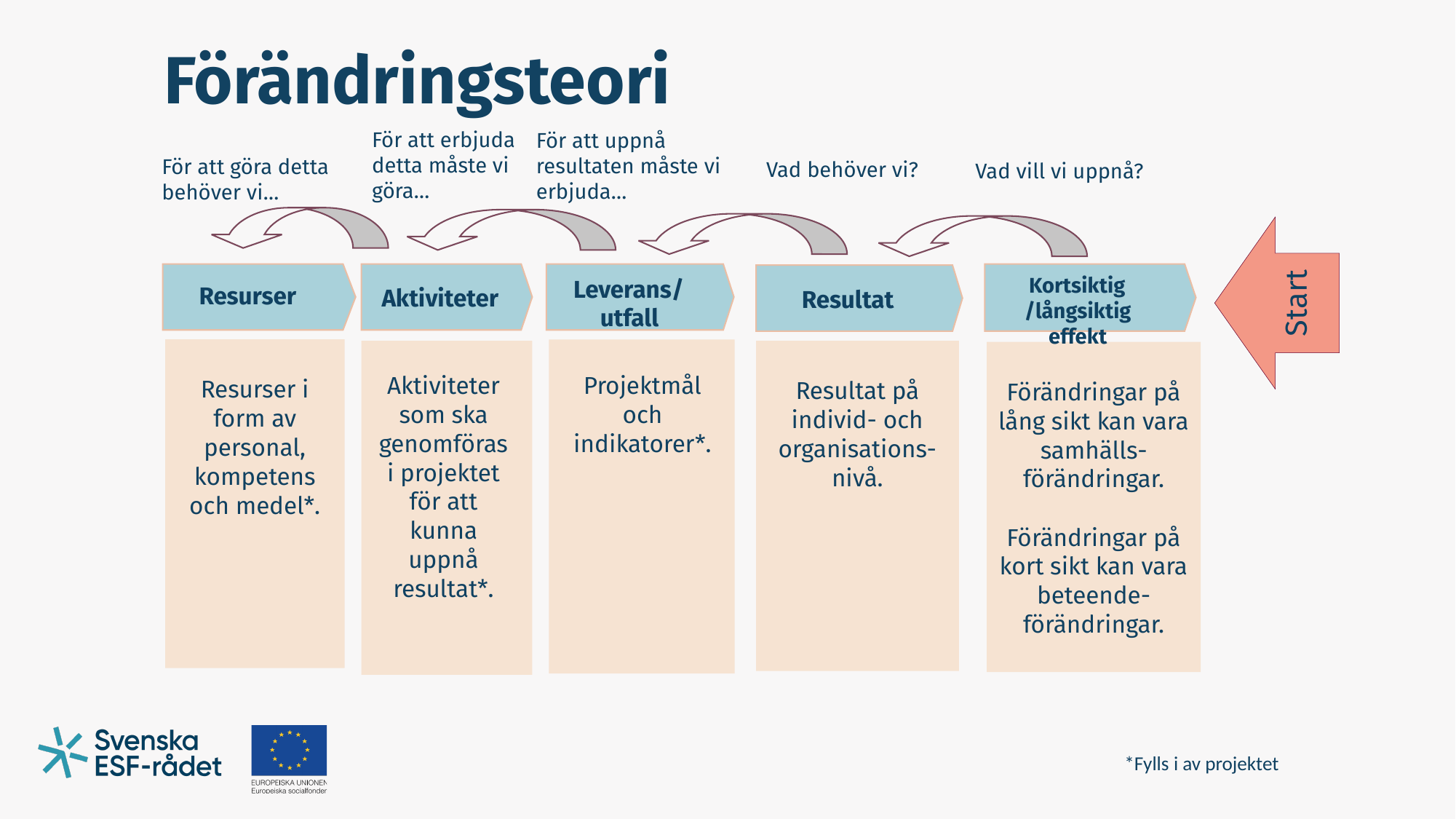

# Förändringsteori
För att erbjuda detta måste vi göra…
För att uppnå resultaten måste vi erbjuda…
För att göra detta behöver vi…
Vad behöver vi?
Vad vill vi uppnå?

Start

Kortsiktig /långsiktig effekt
Leverans/ utfall
Resurser
Aktiviteter
Resultat

Aktiviteter som ska genomföras i projektet för att kunna uppnå resultat*.

Projektmål och indikatorer*.

Resurser i form av personal, kompetens och medel*.

Resultat på individ- och organisations-nivå.

Förändringar på lång sikt kan vara samhälls-förändringar.

Förändringar på kort sikt kan vara beteende-förändringar.

*Fylls i av projektet